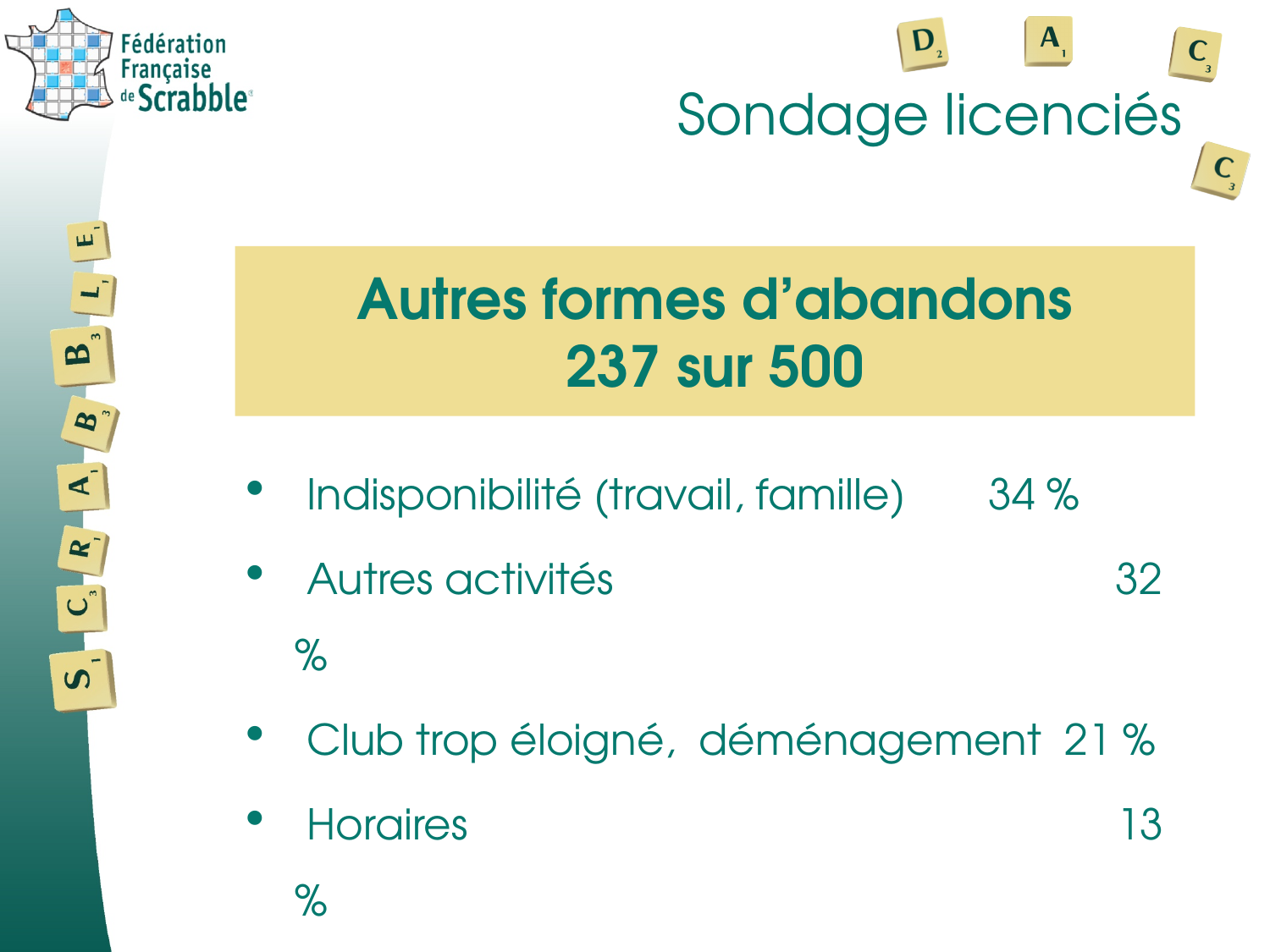

# Sondage licenciés
Autres formes d’abandons
237 sur 500

 Indisponibilité (travail, famille)	     34 %
 Autres activités	 			     32 %
 Club trop éloigné,  déménagement  21 %
 Horaires				                13 %